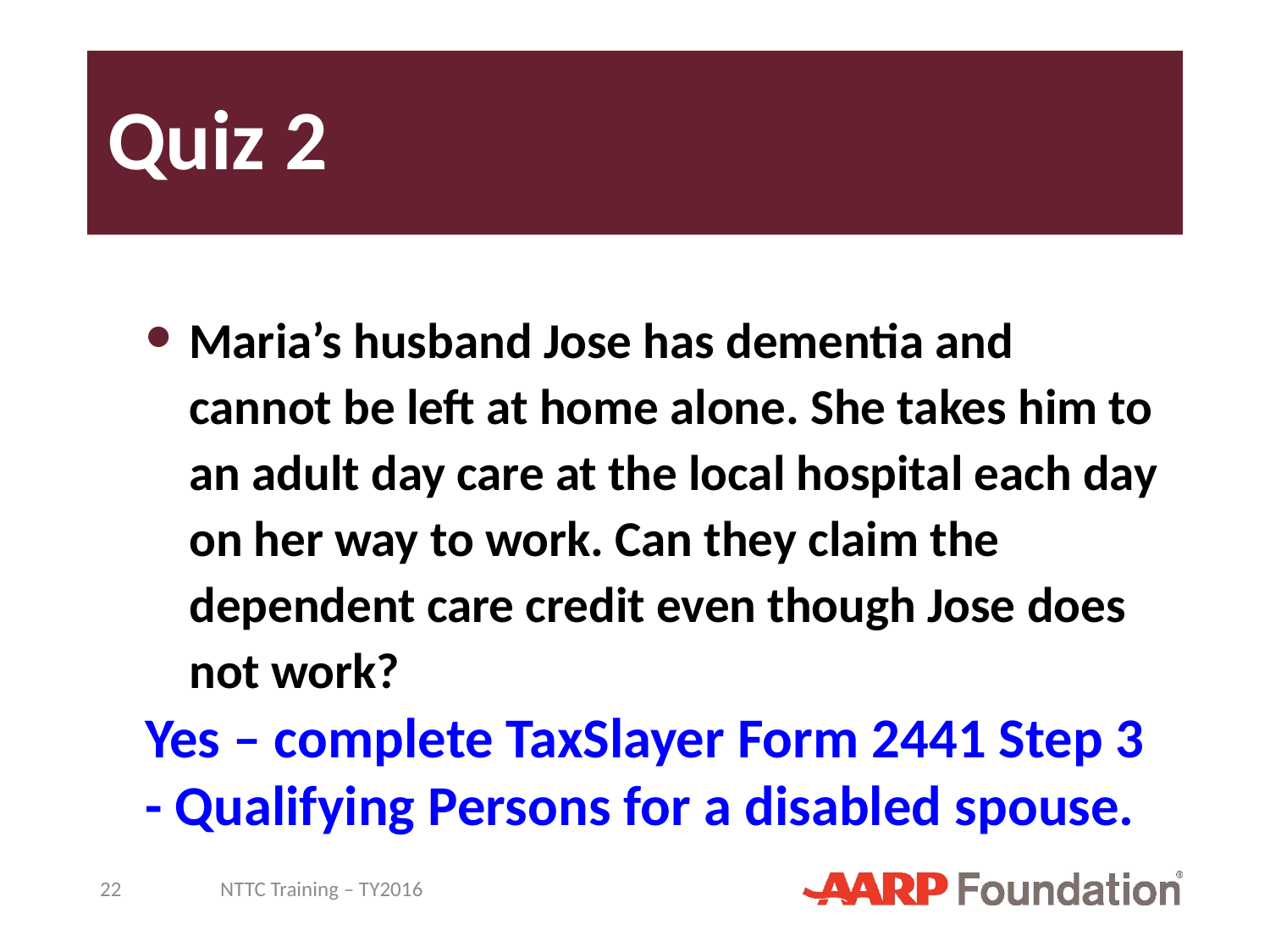

# Quiz 2
Maria’s husband Jose has dementia and cannot be left at home alone. She takes him to an adult day care at the local hospital each day on her way to work. Can they claim the dependent care credit even though Jose does not work?
Yes – complete TaxSlayer Form 2441 Step 3 - Qualifying Persons for a disabled spouse.
22
NTTC Training – TY2016